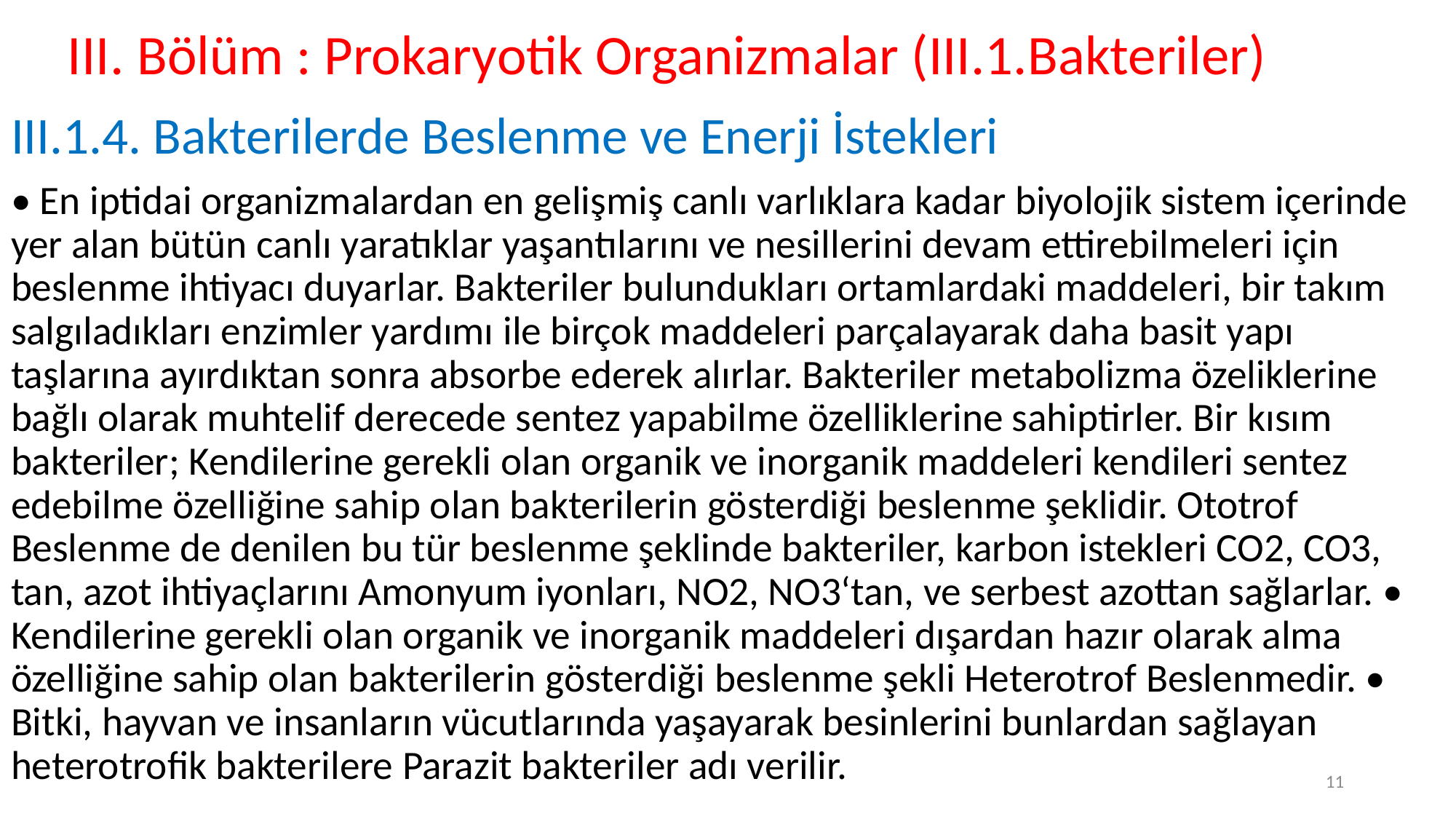

# III. Bölüm : Prokaryotik Organizmalar (III.1.Bakteriler)
III.1.4. Bakterilerde Beslenme ve Enerji İstekleri
• En iptidai organizmalardan en gelişmiş canlı varlıklara kadar biyolojik sistem içerinde yer alan bütün canlı yaratıklar yaşantılarını ve nesillerini devam ettirebilmeleri için beslenme ihtiyacı duyarlar. Bakteriler bulundukları ortamlardaki maddeleri, bir takım salgıladıkları enzimler yardımı ile birçok maddeleri parçalayarak daha basit yapı taşlarına ayırdıktan sonra absorbe ederek alırlar. Bakteriler metabolizma özeliklerine bağlı olarak muhtelif derecede sentez yapabilme özelliklerine sahiptirler. Bir kısım bakteriler; Kendilerine gerekli olan organik ve inorganik maddeleri kendileri sentez edebilme özelliğine sahip olan bakterilerin gösterdiği beslenme şeklidir. Ototrof Beslenme de denilen bu tür beslenme şeklinde bakteriler, karbon istekleri CO2, CO3, tan, azot ihtiyaçlarını Amonyum iyonları, NO2, NO3‘tan, ve serbest azottan sağlarlar. • Kendilerine gerekli olan organik ve inorganik maddeleri dışardan hazır olarak alma özelliğine sahip olan bakterilerin gösterdiği beslenme şekli Heterotrof Beslenmedir. • Bitki, hayvan ve insanların vücutlarında yaşayarak besinlerini bunlardan sağlayan heterotrofik bakterilere Parazit bakteriler adı verilir.
11